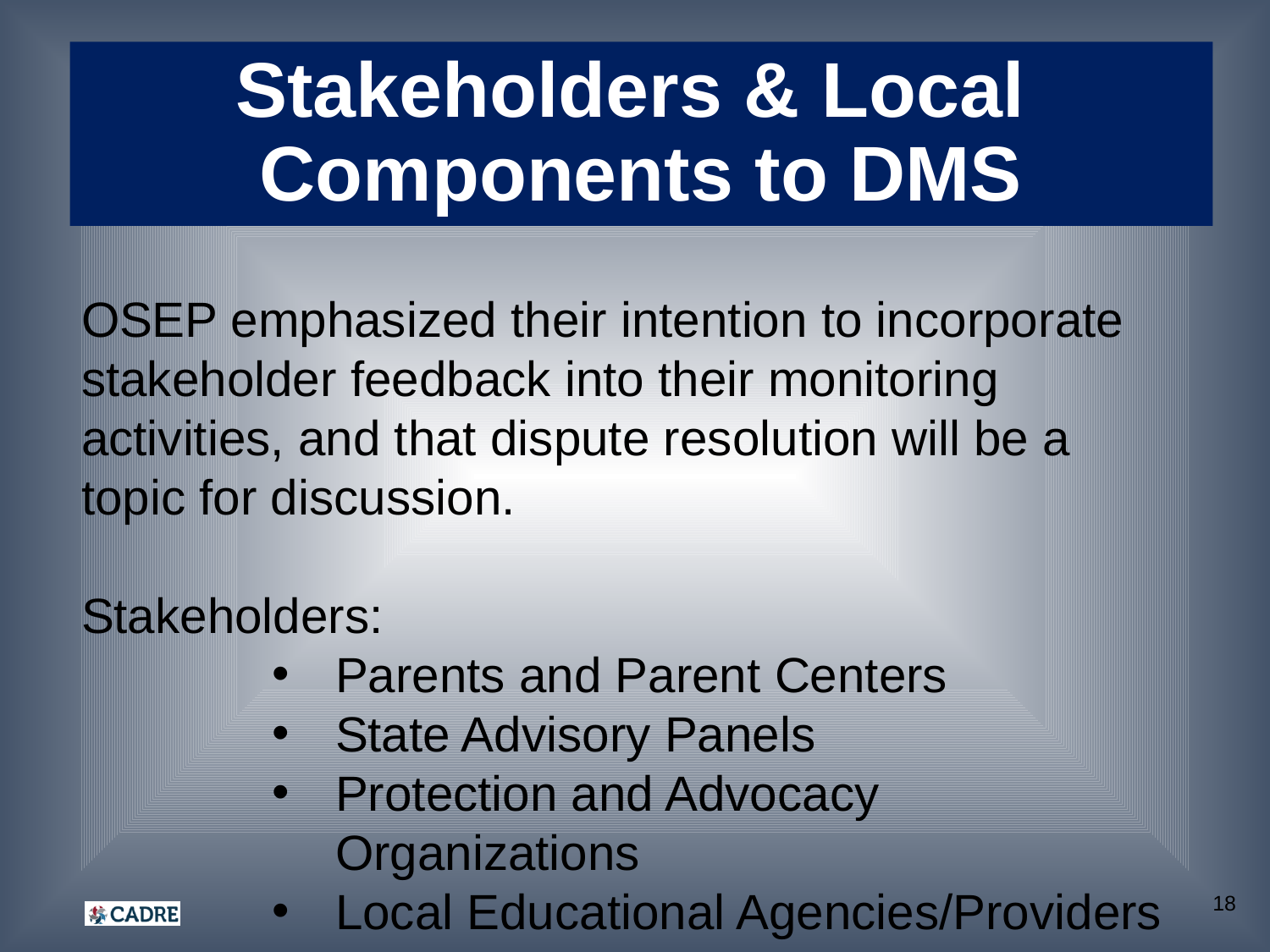

# Stakeholders & Local Components to DMS
OSEP emphasized their intention to incorporate stakeholder feedback into their monitoring activities, and that dispute resolution will be a topic for discussion.

Stakeholders:
Parents and Parent Centers
State Advisory Panels
Protection and Advocacy Organizations
Local Educational Agencies/Providers
18